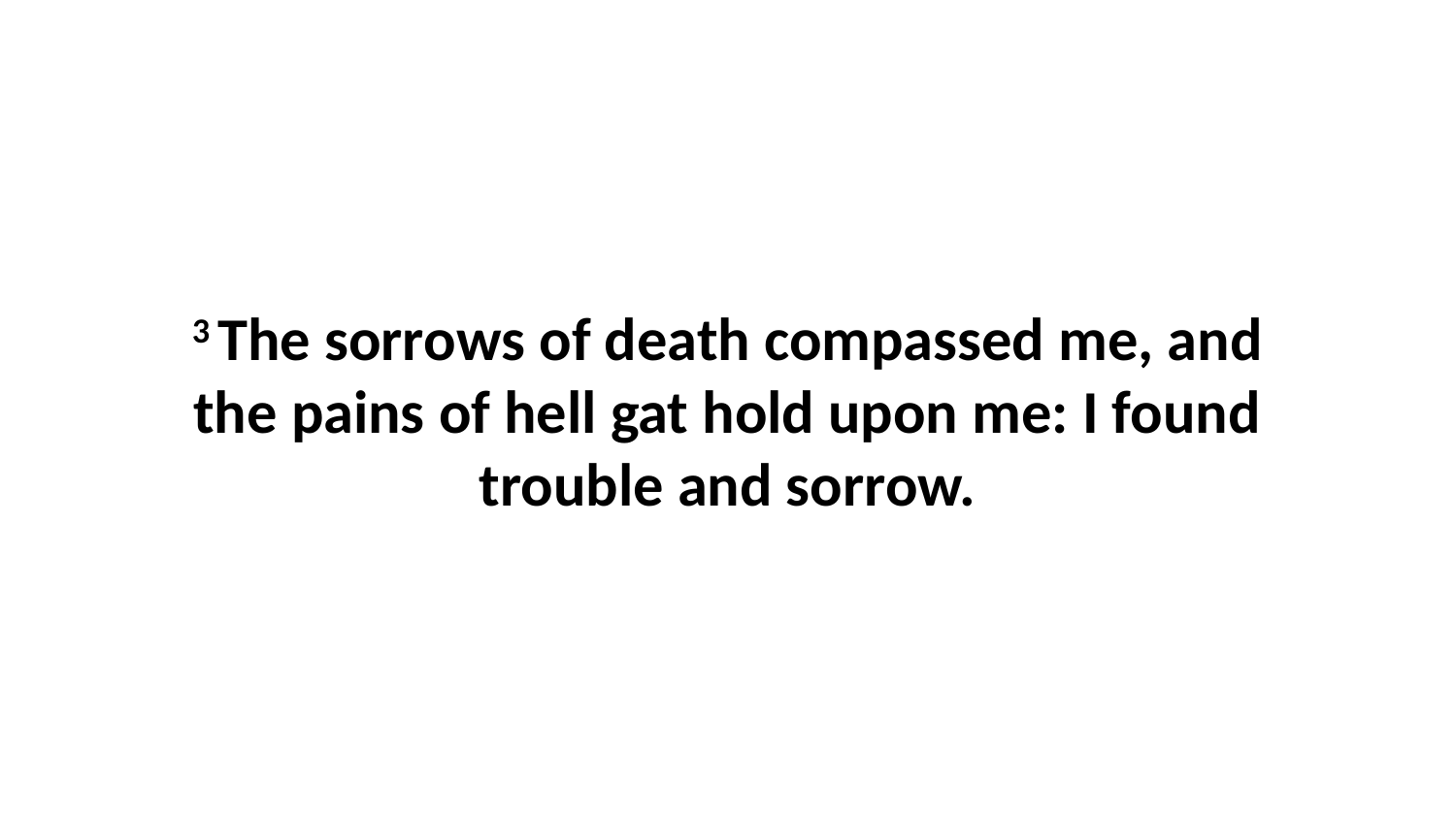

3 The sorrows of death compassed me, and the pains of hell gat hold upon me: I found trouble and sorrow.